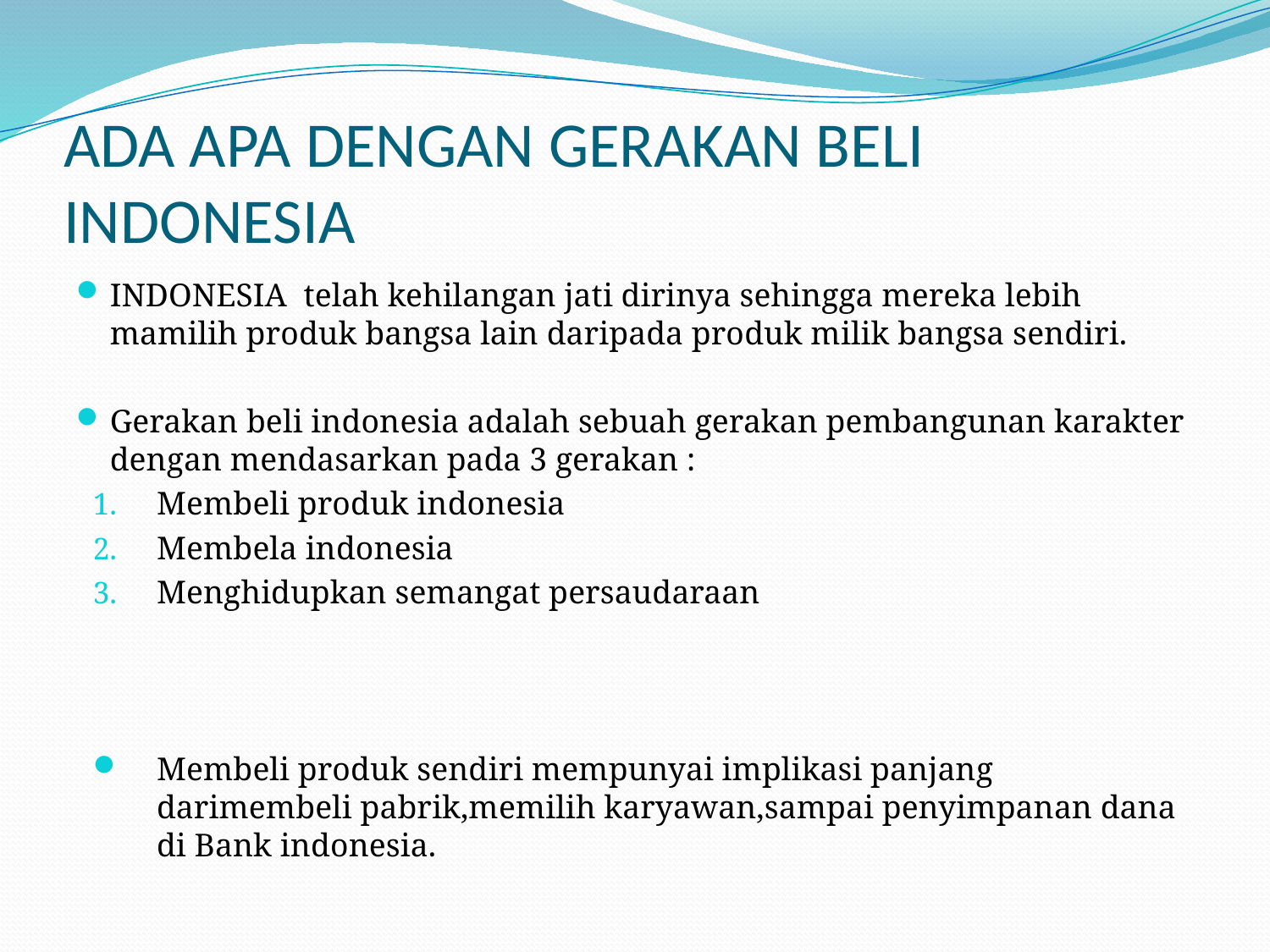

# ADA APA DENGAN GERAKAN BELI INDONESIA
INDONESIA  telah kehilangan jati dirinya sehingga mereka lebih mamilih produk bangsa lain daripada produk milik bangsa sendiri.

Gerakan beli indonesia adalah sebuah gerakan pembangunan karakter dengan mendasarkan pada 3 gerakan :
Membeli produk indonesia
Membela indonesia
Menghidupkan semangat persaudaraan

Membeli produk sendiri mempunyai implikasi panjang darimembeli pabrik,memilih karyawan,sampai penyimpanan dana di Bank indonesia.